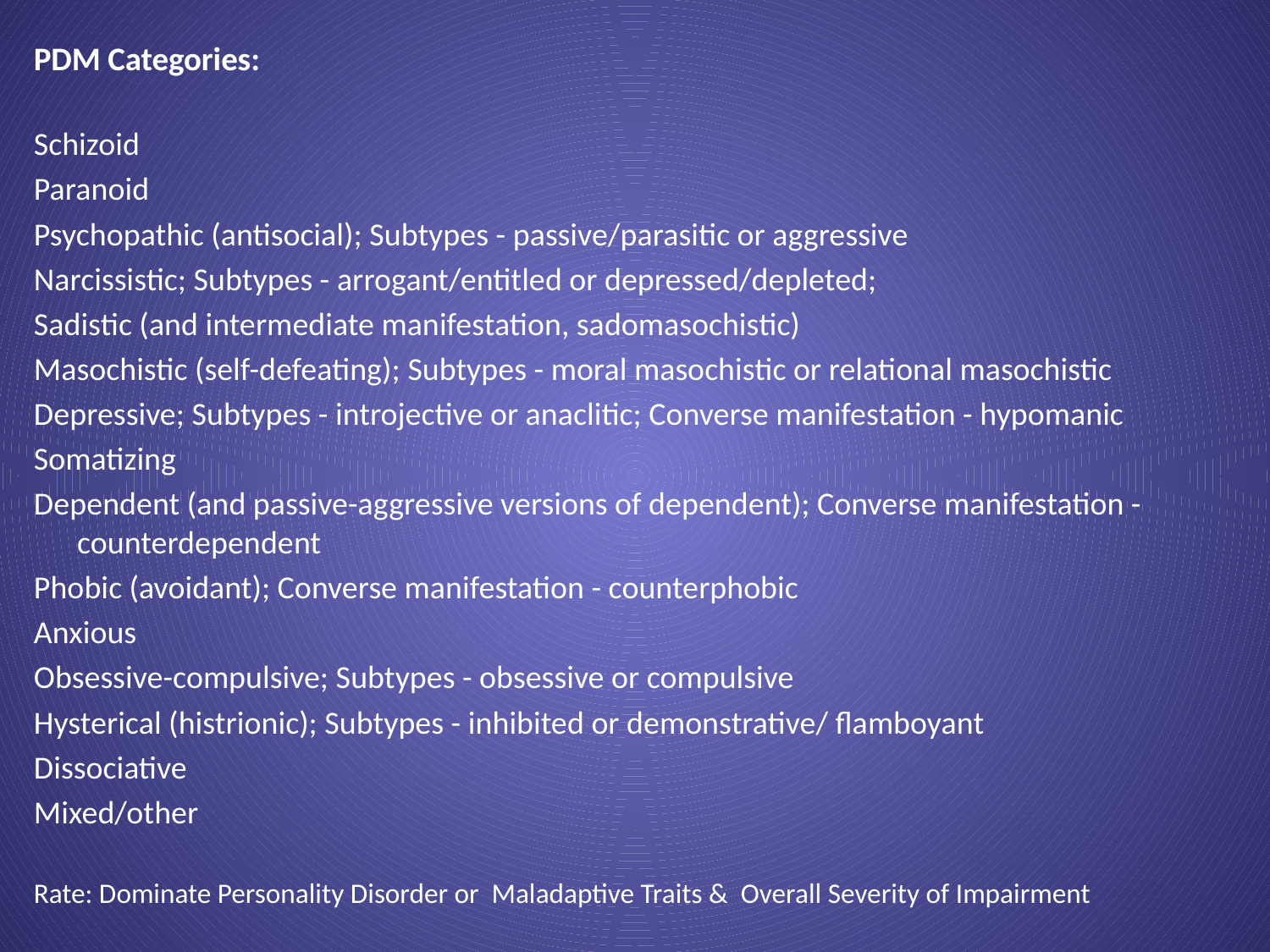

PDM Categories:

Schizoid
Paranoid
Psychopathic (antisocial); Subtypes - passive/parasitic or aggressive
Narcissistic; Subtypes - arrogant/entitled or depressed/depleted;
Sadistic (and intermediate manifestation, sadomasochistic)
Masochistic (self-defeating); Subtypes - moral masochistic or relational masochistic
Depressive; Subtypes - introjective or anaclitic; Converse manifestation - hypomanic
Somatizing
Dependent (and passive-aggressive versions of dependent); Converse manifestation - counterdependent
Phobic (avoidant); Converse manifestation - counterphobic
Anxious
Obsessive-compulsive; Subtypes - obsessive or compulsive
Hysterical (histrionic); Subtypes - inhibited or demonstrative/ flamboyant
Dissociative
Mixed/other

Rate: Dominate Personality Disorder or  Maladaptive Traits &  Overall Severity of Impairment